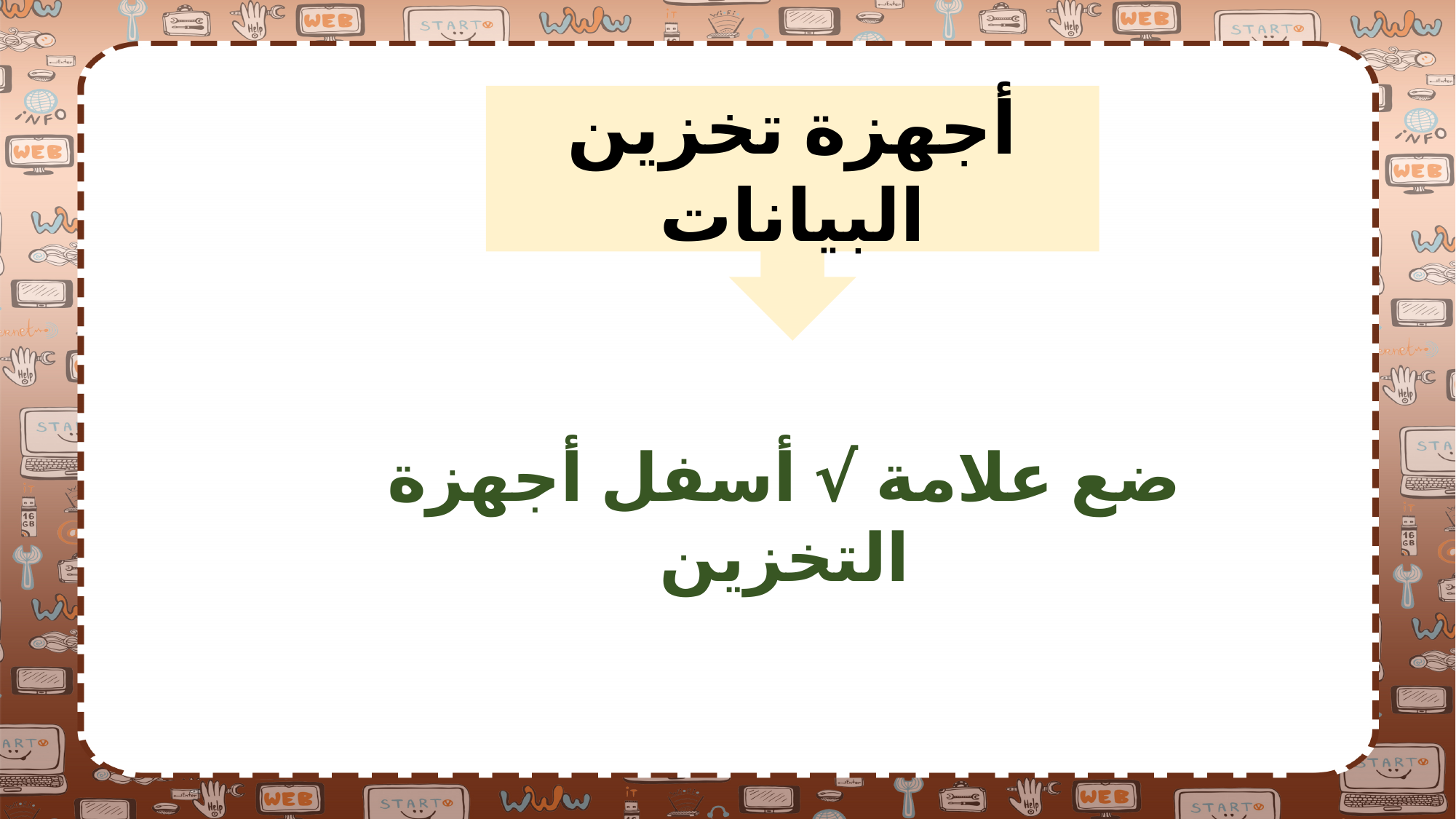

أجهزة تخزين البيانات
ضع علامة √ أسفل أجهزة التخزين